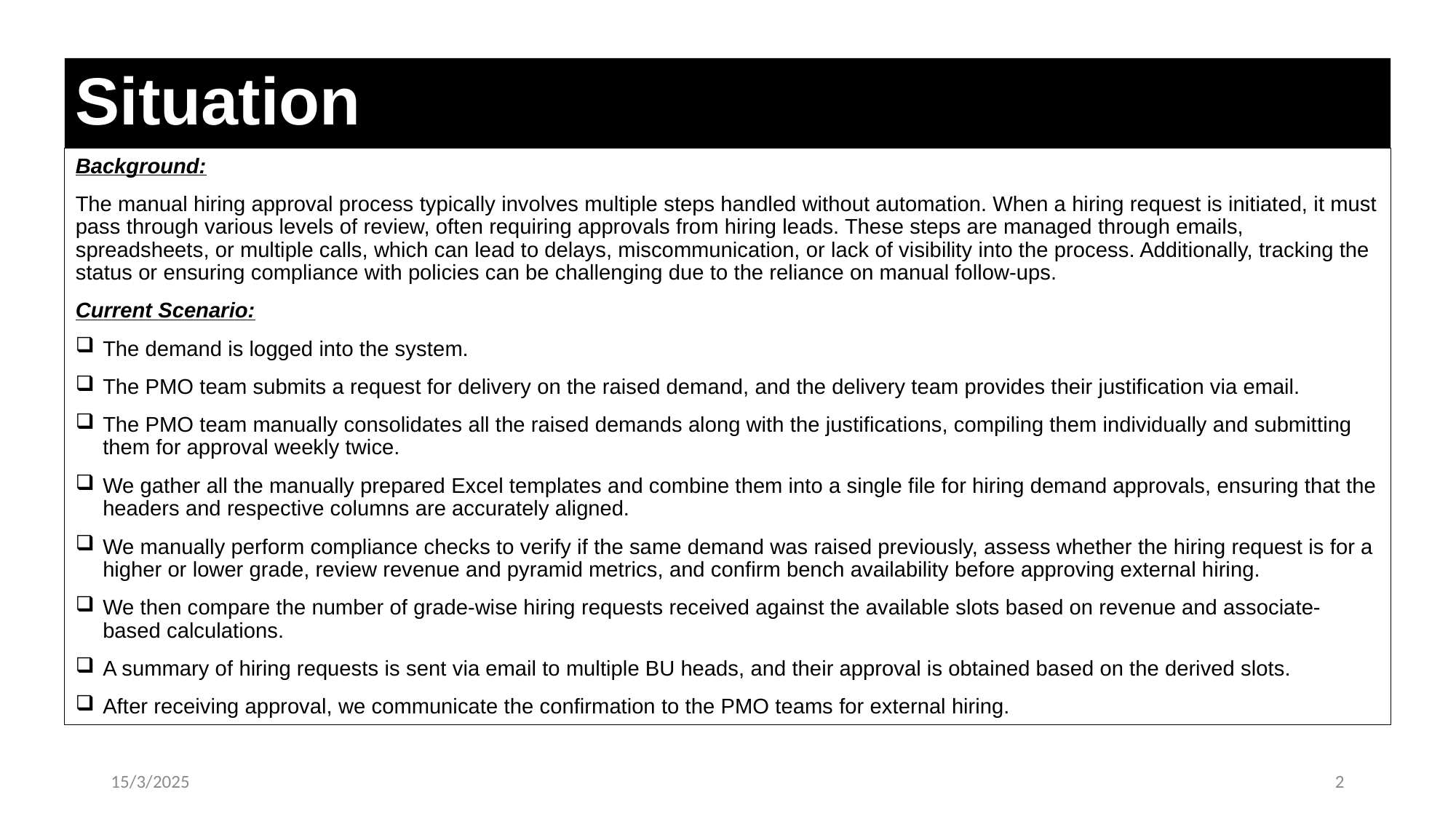

# Situation
Background:
The manual hiring approval process typically involves multiple steps handled without automation. When a hiring request is initiated, it must pass through various levels of review, often requiring approvals from hiring leads. These steps are managed through emails, spreadsheets, or multiple calls, which can lead to delays, miscommunication, or lack of visibility into the process. Additionally, tracking the status or ensuring compliance with policies can be challenging due to the reliance on manual follow-ups.
Current Scenario:
The demand is logged into the system.
The PMO team submits a request for delivery on the raised demand, and the delivery team provides their justification via email.
The PMO team manually consolidates all the raised demands along with the justifications, compiling them individually and submitting them for approval weekly twice.
We gather all the manually prepared Excel templates and combine them into a single file for hiring demand approvals, ensuring that the headers and respective columns are accurately aligned.
We manually perform compliance checks to verify if the same demand was raised previously, assess whether the hiring request is for a higher or lower grade, review revenue and pyramid metrics, and confirm bench availability before approving external hiring.
We then compare the number of grade-wise hiring requests received against the available slots based on revenue and associate-based calculations.
A summary of hiring requests is sent via email to multiple BU heads, and their approval is obtained based on the derived slots.
After receiving approval, we communicate the confirmation to the PMO teams for external hiring.
15/3/2025
2